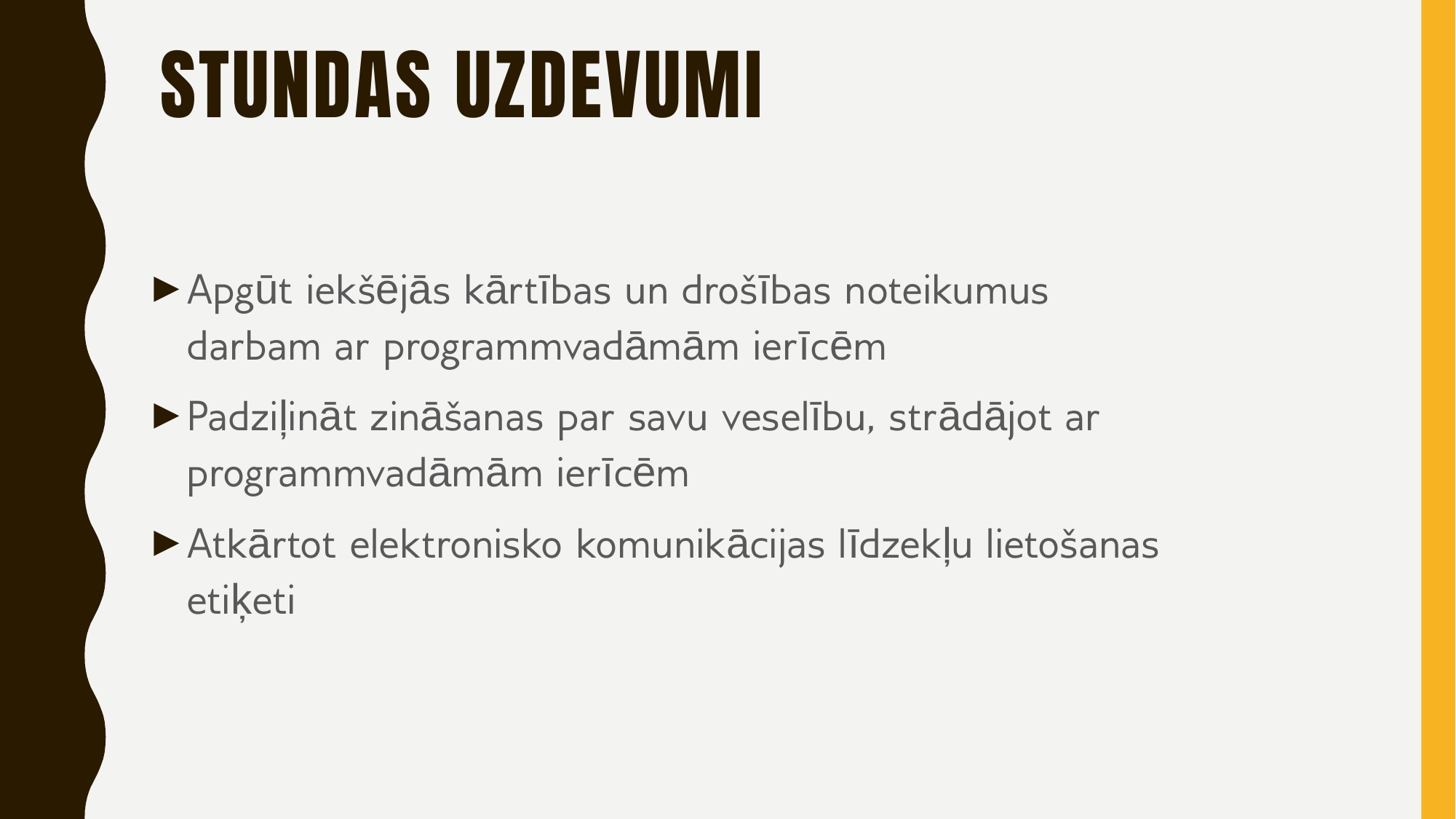

# Stundas uzdevumi
Apgūt iekšējās kārtības un drošības noteikumus darbam ar programmvadāmām ierīcēm
Padziļināt zināšanas par savu veselību, strādājot ar programmvadāmām ierīcēm
Atkārtot elektronisko komunikācijas līdzekļu lietošanas etiķeti